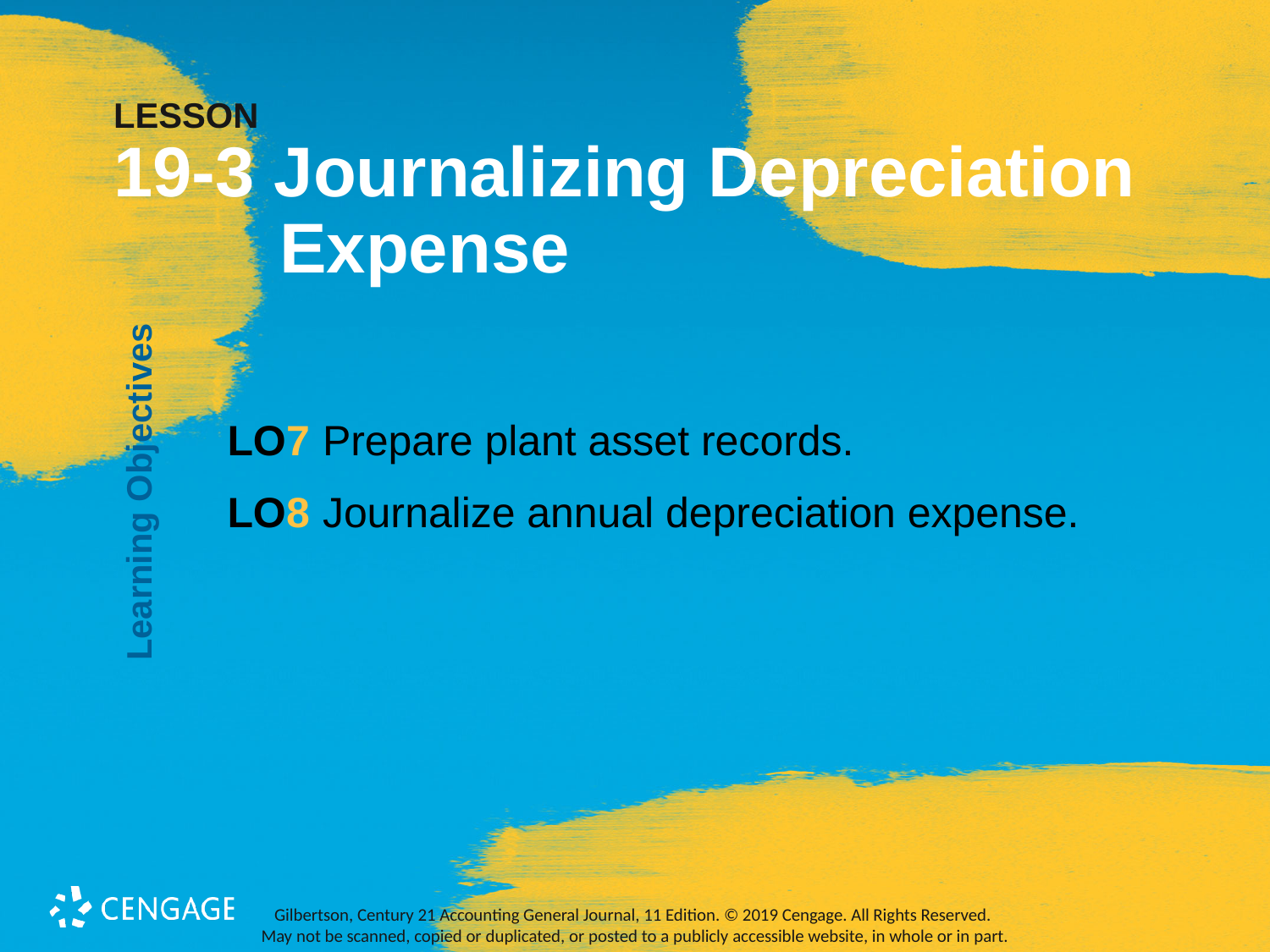

# LESSON 19-3 Journalizing Depreciation Expense
Learning Objectives
LO7	Prepare plant asset records.
LO8 	Journalize annual depreciation expense.